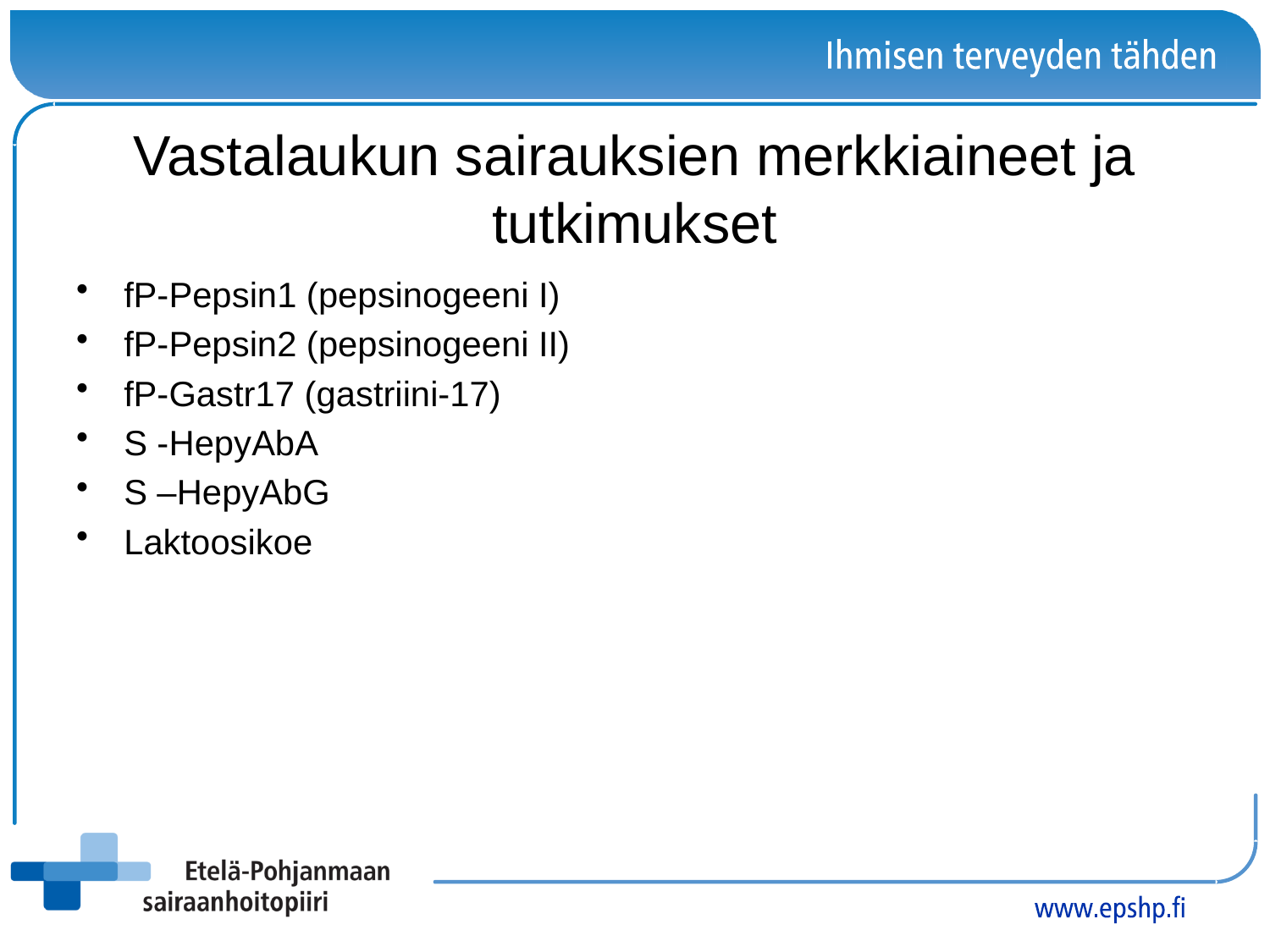

# Vastalaukun sairauksien merkkiaineet ja tutkimukset
fP-Pepsin1 (pepsinogeeni I)
fP-Pepsin2 (pepsinogeeni II)
fP-Gastr17 (gastriini-17)
S -HepyAbA
S –HepyAbG
Laktoosikoe